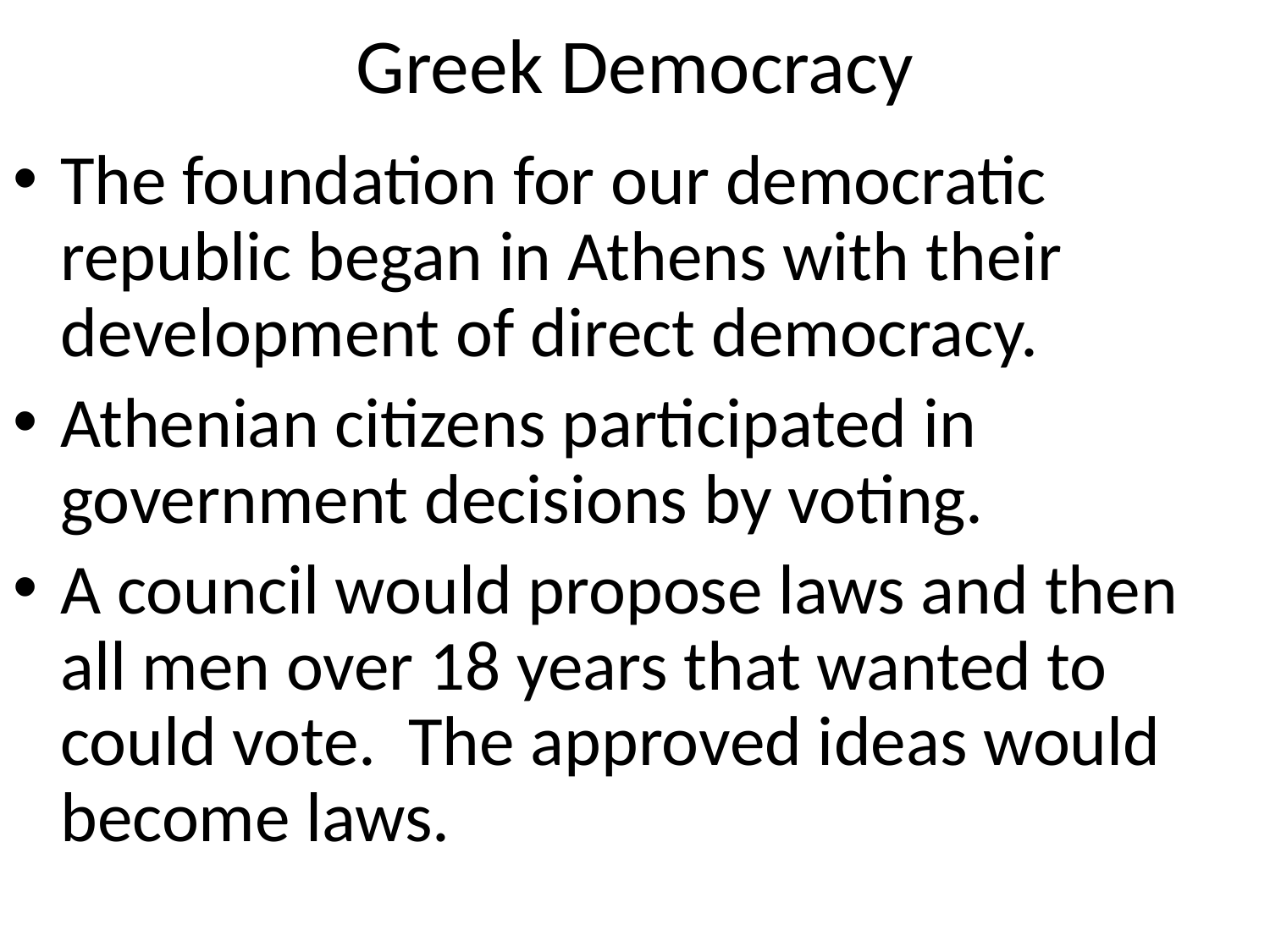

# Greek Democracy
The foundation for our democratic republic began in Athens with their development of direct democracy.
Athenian citizens participated in government decisions by voting.
A council would propose laws and then all men over 18 years that wanted to could vote.  The approved ideas would become laws.